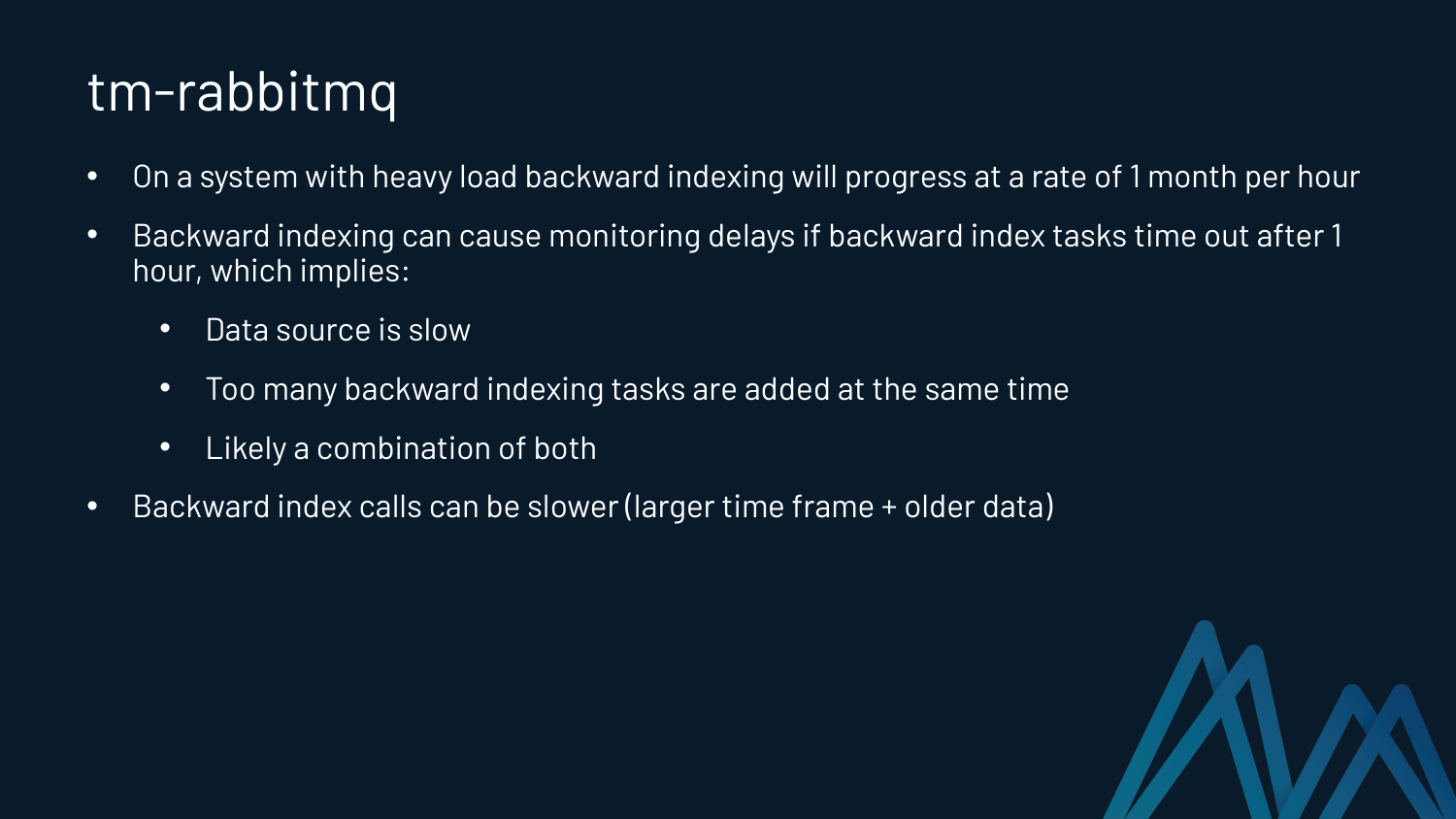

tm-rabbitmq
On a system with heavy load backward indexing will progress at a rate of 1 month per hour
Backward indexing can cause monitoring delays if backward index tasks time out after 1 hour, which implies:
Data source is slow
Too many backward indexing tasks are added at the same time
Likely a combination of both
Backward index calls can be slower (larger time frame + older data)